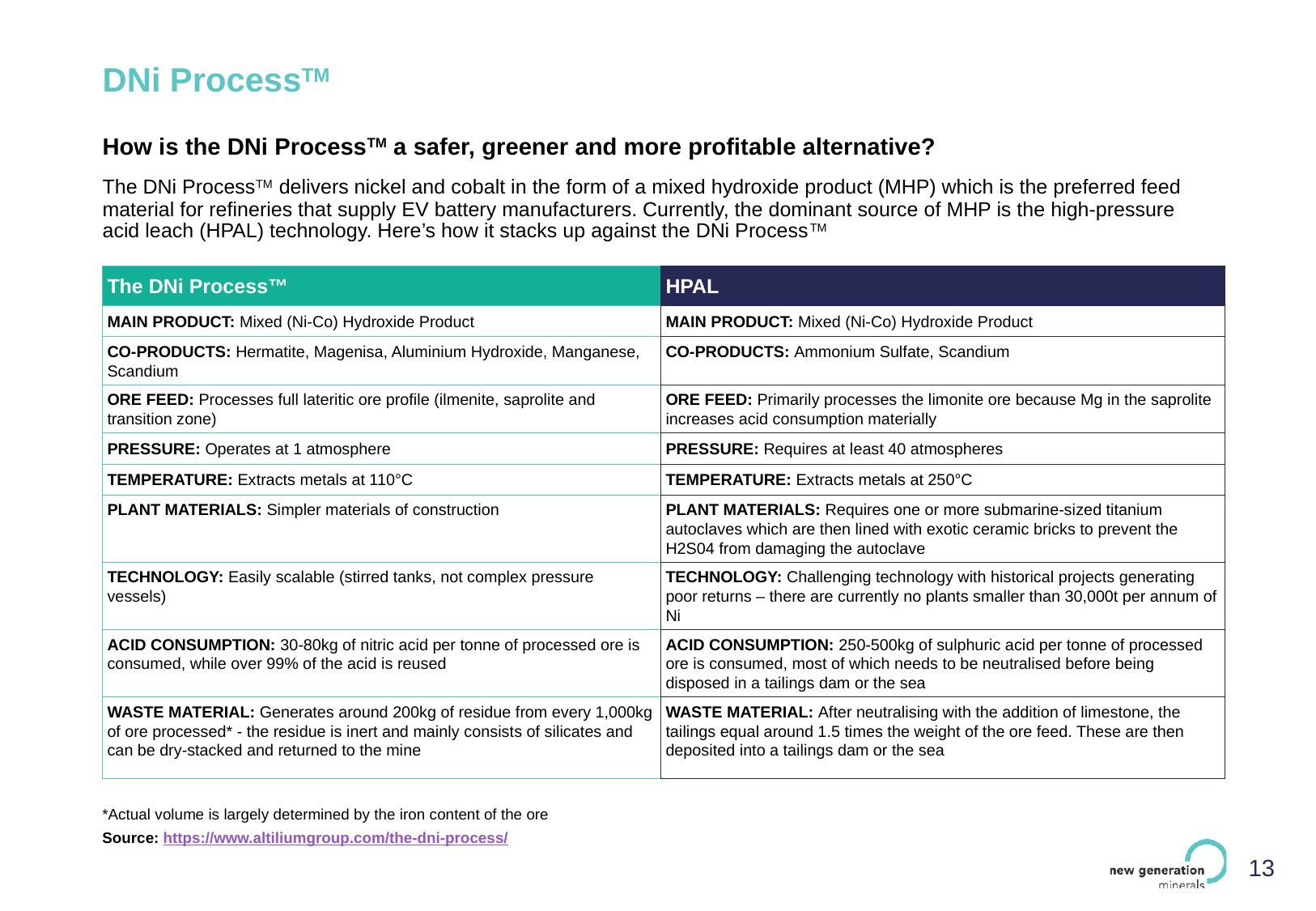

# DNi ProcessTM
How is the DNi ProcessTM a safer, greener and more profitable alternative?
The DNi ProcessTM  delivers nickel and cobalt in the form of a mixed hydroxide product (MHP) which is the preferred feed material for refineries that supply EV battery manufacturers. Currently, the dominant source of MHP is the high-pressure acid leach (HPAL) technology. Here’s how it stacks up against the DNi ProcessTM

| The DNi Process™ | HPAL |
| --- | --- |
| MAIN PRODUCT: Mixed (Ni-Co) Hydroxide Product | MAIN PRODUCT: Mixed (Ni-Co) Hydroxide Product |
| CO-PRODUCTS: Hermatite, Magenisa, Aluminium Hydroxide, Manganese, Scandium | CO-PRODUCTS: Ammonium Sulfate, Scandium |
| ORE FEED: Processes full lateritic ore profile (ilmenite, saprolite and transition zone) | ORE FEED: Primarily processes the limonite ore because Mg in the saprolite increases acid consumption materially |
| PRESSURE: Operates at 1 atmosphere | PRESSURE: Requires at least 40 atmospheres |
| TEMPERATURE: Extracts metals at 110°C | TEMPERATURE: Extracts metals at 250°C |
| PLANT MATERIALS: Simpler materials of construction | PLANT MATERIALS: Requires one or more submarine-sized titanium autoclaves which are then lined with exotic ceramic bricks to prevent the H2S04 from damaging the autoclave |
| TECHNOLOGY: Easily scalable (stirred tanks, not complex pressure vessels) | TECHNOLOGY: Challenging technology with historical projects generating poor returns – there are currently no plants smaller than 30,000t per annum of Ni |
| ACID CONSUMPTION: 30-80kg of nitric acid per tonne of processed ore is consumed, while over 99% of the acid is reused | ACID CONSUMPTION: 250-500kg of sulphuric acid per tonne of processed ore is consumed, most of which needs to be neutralised before being disposed in a tailings dam or the sea |
| WASTE MATERIAL: Generates around 200kg of residue from every 1,000kg of ore processed\* - the residue is inert and mainly consists of silicates and can be dry-stacked and returned to the mine | WASTE MATERIAL: After neutralising with the addition of limestone, the tailings equal around 1.5 times the weight of the ore feed. These are then deposited into a tailings dam or the sea |
*Actual volume is largely determined by the iron content of the ore
Source: https://www.altiliumgroup.com/the-dni-process/
13